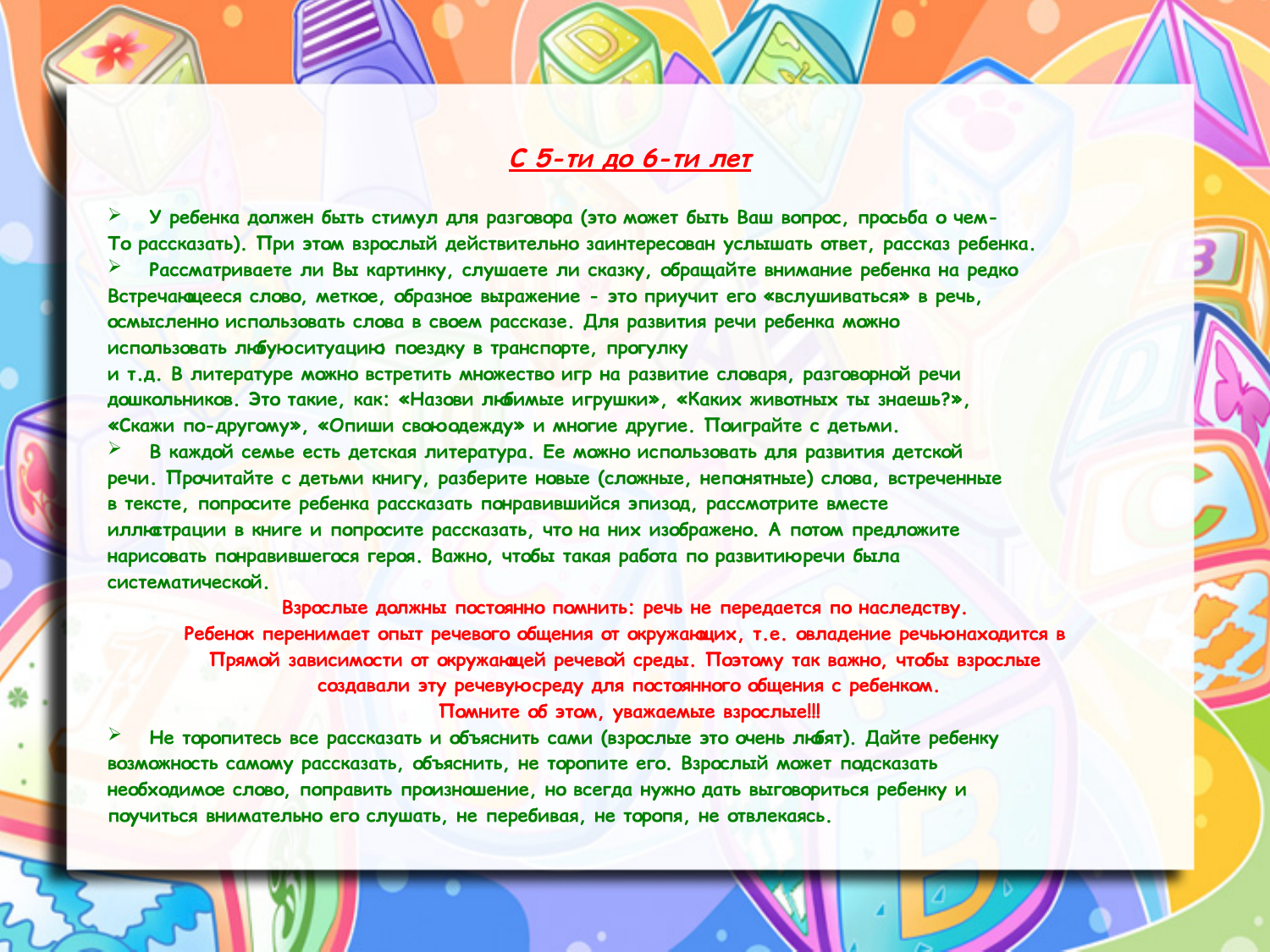

С 5-ти до 6-ти лет
У ребенка должен быть стимул для разговора (это может быть Ваш вопрос, просьба о чем-
То рассказать). При этом взрослый действительно заинтересован услышать ответ, рассказ ребенка.
Рассматриваете ли Вы картинку, слушаете ли сказку, обращайте внимание ребенка на редко
Встречающееся слово, меткое, образное выражение - это приучит его «вслушиваться» в речь,
осмысленно использовать слова в своем рассказе. Для развития речи ребенка можно
использовать любую ситуацию: поездку в транспорте, прогулку
и т.д. В литературе можно встретить множество игр на развитие словаря, разговорной речи
дошкольников. Это такие, как: «Назови любимые игрушки», «Каких животных ты знаешь?»,
«Скажи по-другому», «Опиши свою одежду» и многие другие. Поиграйте с детьми.
В каждой семье есть детская литература. Ее можно использовать для развития детской
речи. Прочитайте с детьми книгу, разберите новые (сложные, непонятные) слова, встреченные
в тексте, попросите ребенка рассказать понравившийся эпизод, рассмотрите вместе
иллюстрации в книге и попросите рассказать, что на них изображено. А потом предложите
нарисовать понравившегося героя. Важно, чтобы такая работа по развитию речи была
систематической.
Взрослые должны постоянно помнить: речь не передается по наследству.
Ребенок перенимает опыт речевого общения от окружающих, т.е. овладение речью находится в
Прямой зависимости от окружающей речевой среды. Поэтому так важно, чтобы взрослые
создавали эту речевую среду для постоянного общения с ребенком.
Помните об этом, уважаемые взрослые!!!
Не торопитесь все рассказать и объяснить сами (взрослые это очень любят). Дайте ребенку
возможность самому рассказать, объяснить, не торопите его. Взрослый может подсказать
необходимое слово, поправить произношение, но всегда нужно дать выговориться ребенку и
поучиться внимательно его слушать, не перебивая, не торопя, не отвлекаясь.